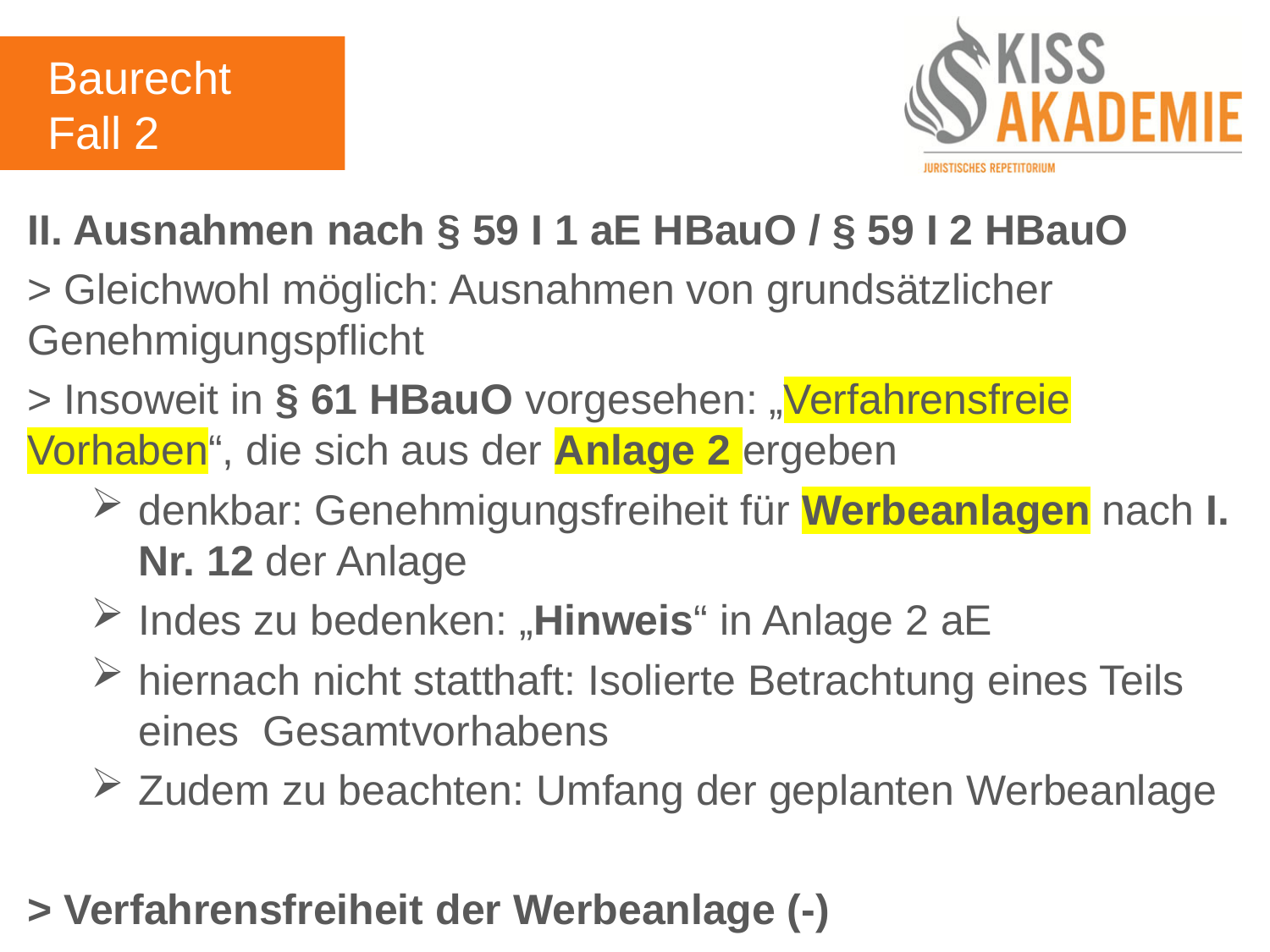

Baurecht
Fall 2
II. Ausnahmen nach § 59 I 1 aE HBauO / § 59 I 2 HBauO
> Gleichwohl möglich: Ausnahmen von grundsätzlicher Genehmigungspflicht
> Insoweit in § 61 HBauO vorgesehen: „Verfahrensfreie Vorhaben“, die sich aus der Anlage 2 ergeben
denkbar: Genehmigungsfreiheit für Werbeanlagen nach I. Nr. 12 der Anlage
Indes zu bedenken: „Hinweis“ in Anlage 2 aE
hiernach nicht statthaft: Isolierte Betrachtung eines Teils eines  Gesamtvorhabens
Zudem zu beachten: Umfang der geplanten Werbeanlage

> Verfahrensfreiheit der Werbeanlage (-)